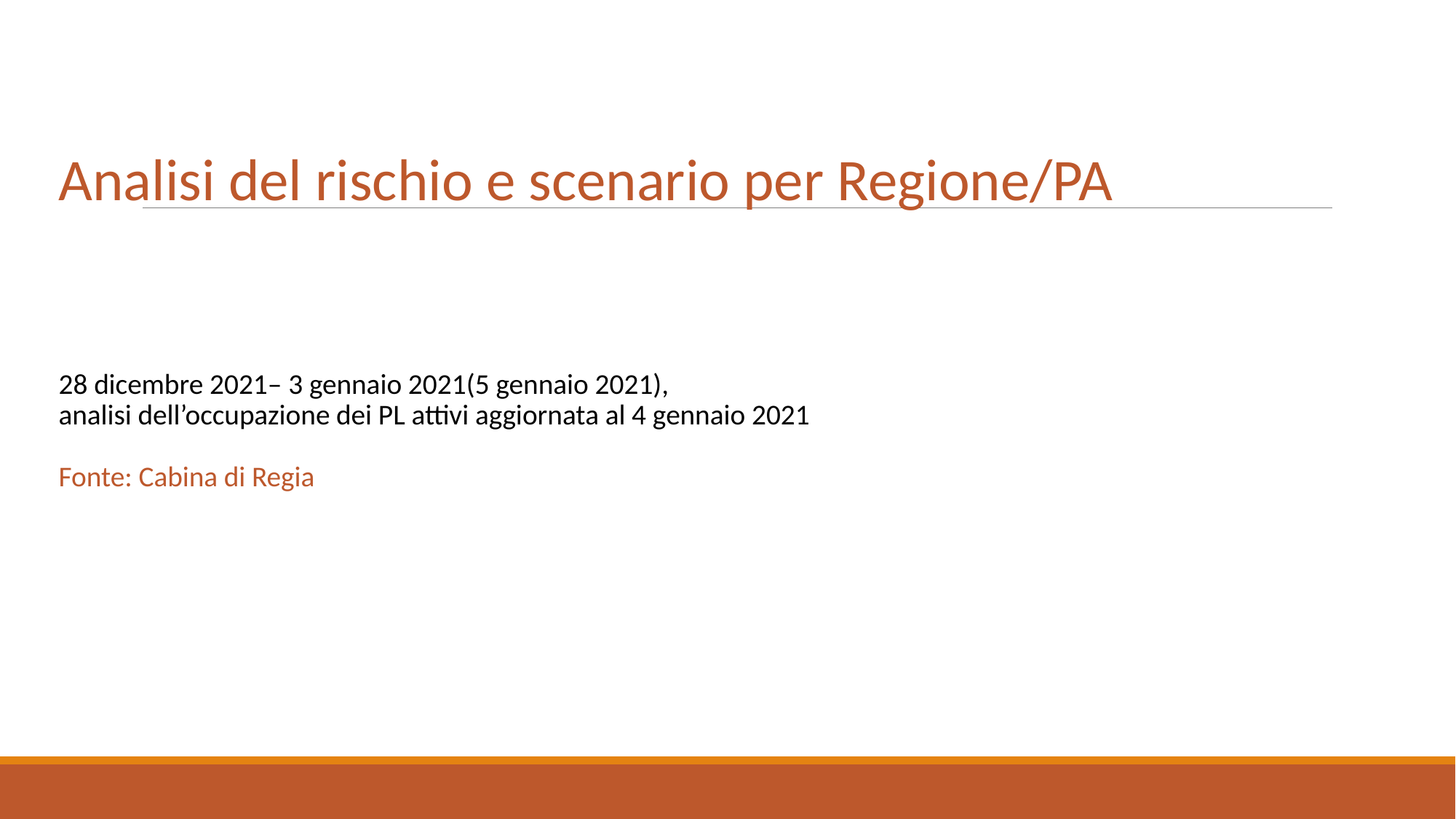

Analisi del rischio e scenario per Regione/PA

28 dicembre 2021– 3 gennaio 2021(5 gennaio 2021),
analisi dell’occupazione dei PL attivi aggiornata al 4 gennaio 2021

Fonte: Cabina di Regia